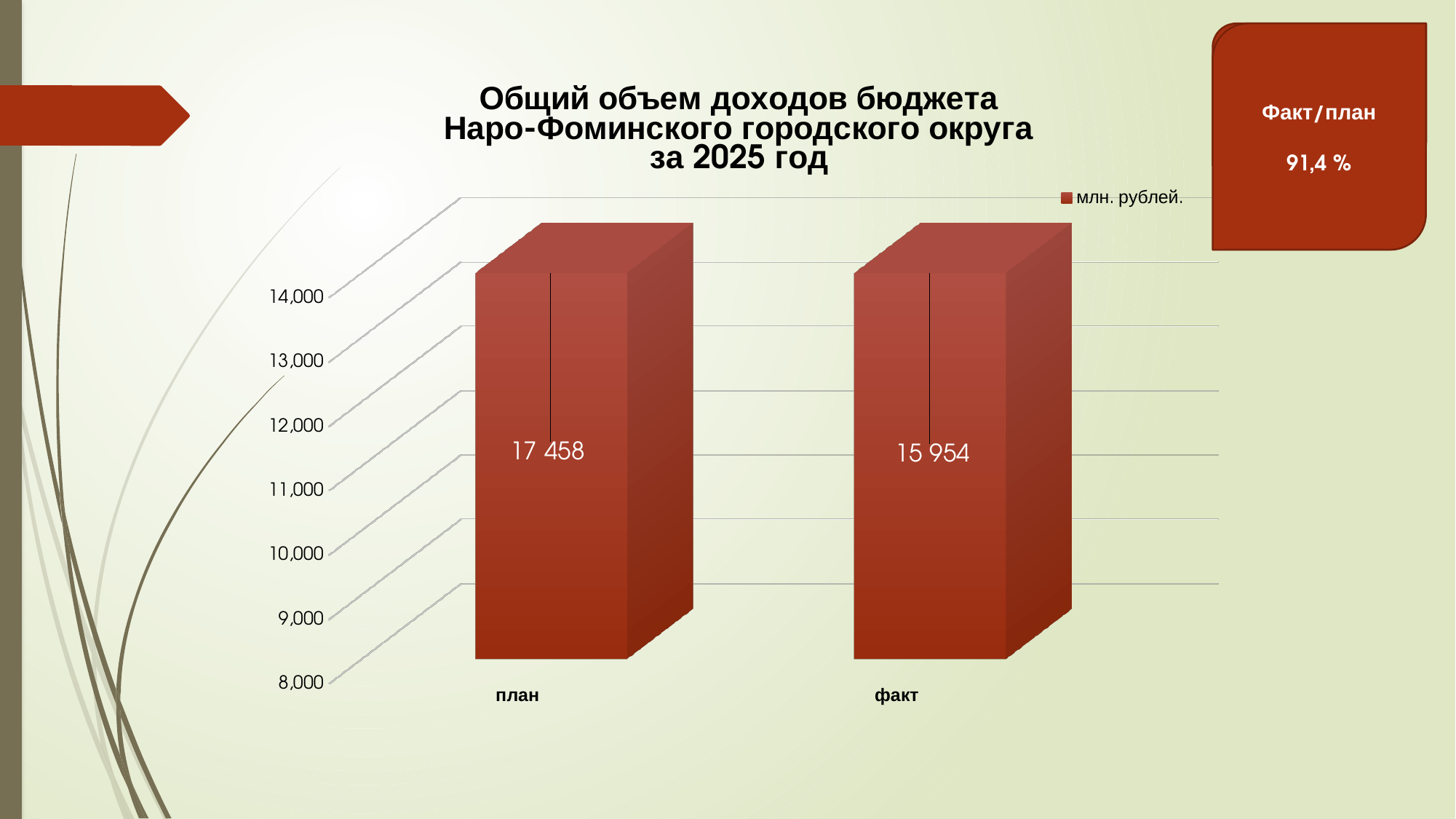

2026 к 2025
+1,1%
Факт/план

91,4 %

[unsupported chart]